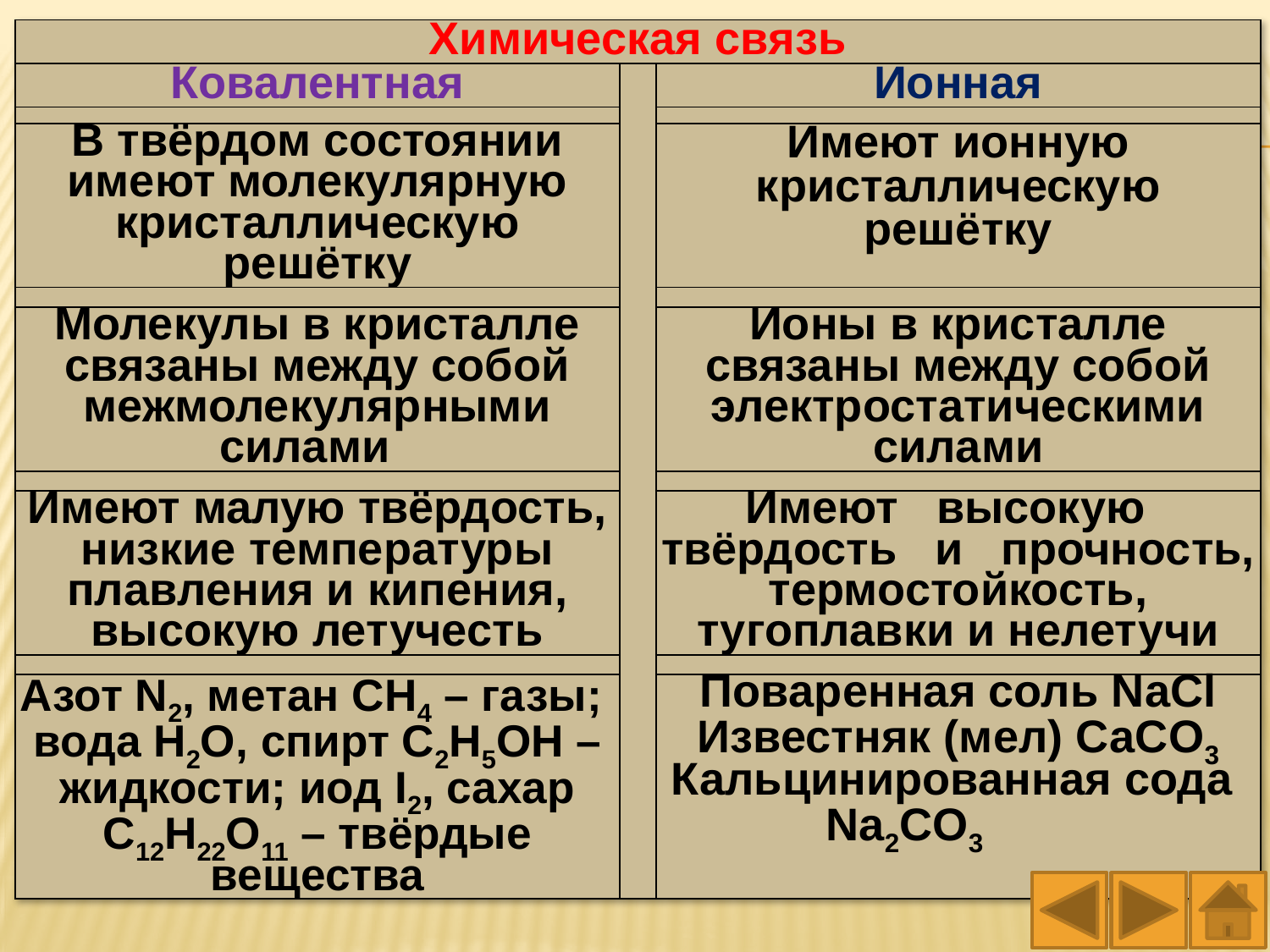

| Химическая связь |  |  |
| --- | --- | --- |
| Ковалентная |  | Ионная |
|  |  |  |
| В твёрдом состоянии имеют молекулярную кристаллическую решётку |  | Имеют ионную кристаллическую решётку |
|  |  |  |
| Молекулы в кристалле связаны между собой межмолекулярными силами |  | Ионы в кристалле связаны между собой электростатическими силами |
|  |  |  |
| Имеют малую твёрдость, низкие температуры плавления и кипения, высокую летучесть |  | Имеют высокую твёрдость и прочность, термостойкость, тугоплавки и нелетучи |
|  |  |  |
| Азот N2, метан СН4 – газы; вода Н2O, спирт С2Н5ОН – жидкости; иод I2, сахар С12Н22О11 – твёрдые вещества |  | Поваренная соль NаСl Известняк (мел) СаСO3 Кальцинированная сода Na2СO3 |